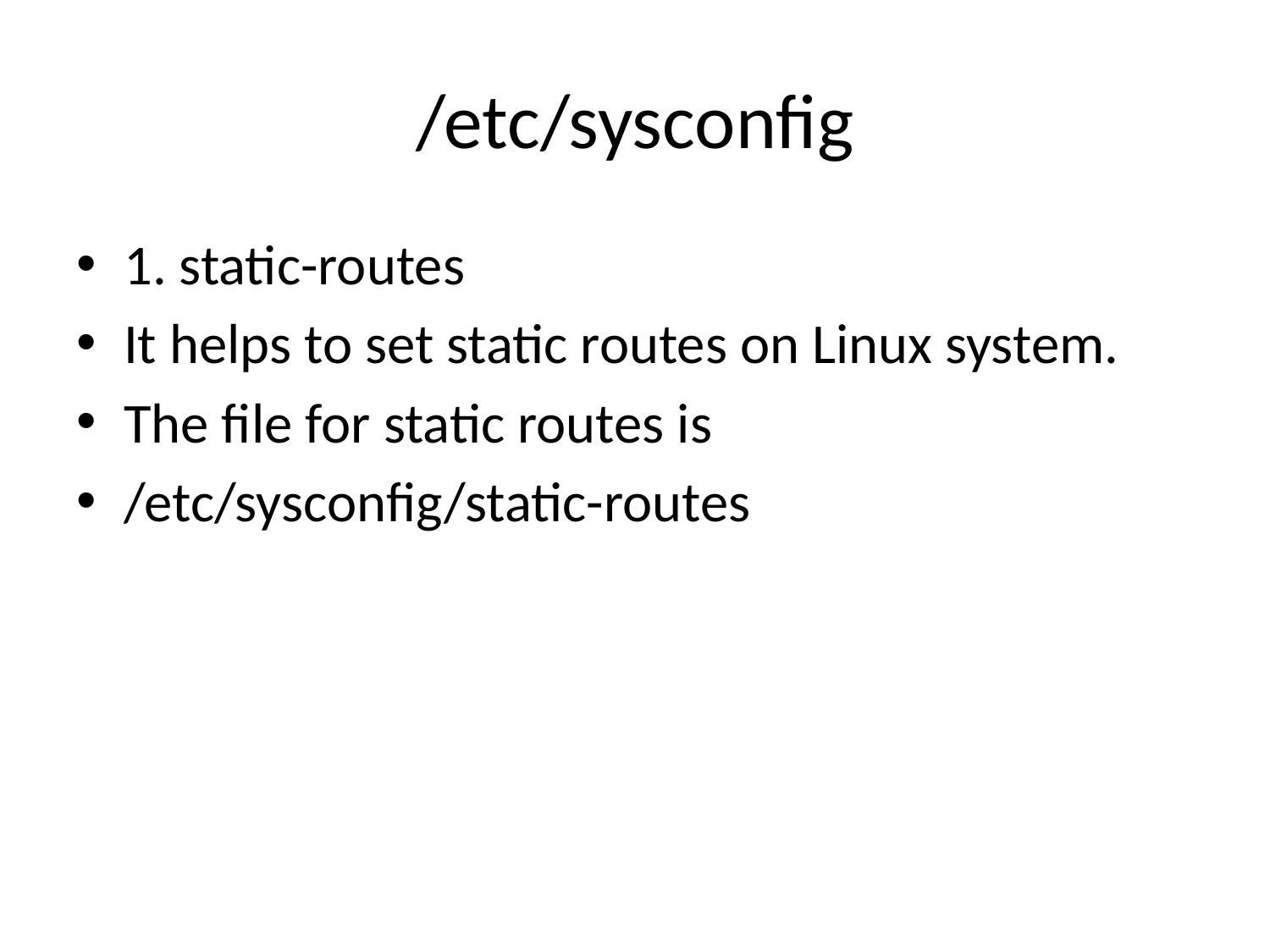

# /etc/sysconfig
1. static-routes
It helps to set static routes on Linux system.
The file for static routes is
/etc/sysconfig/static-routes